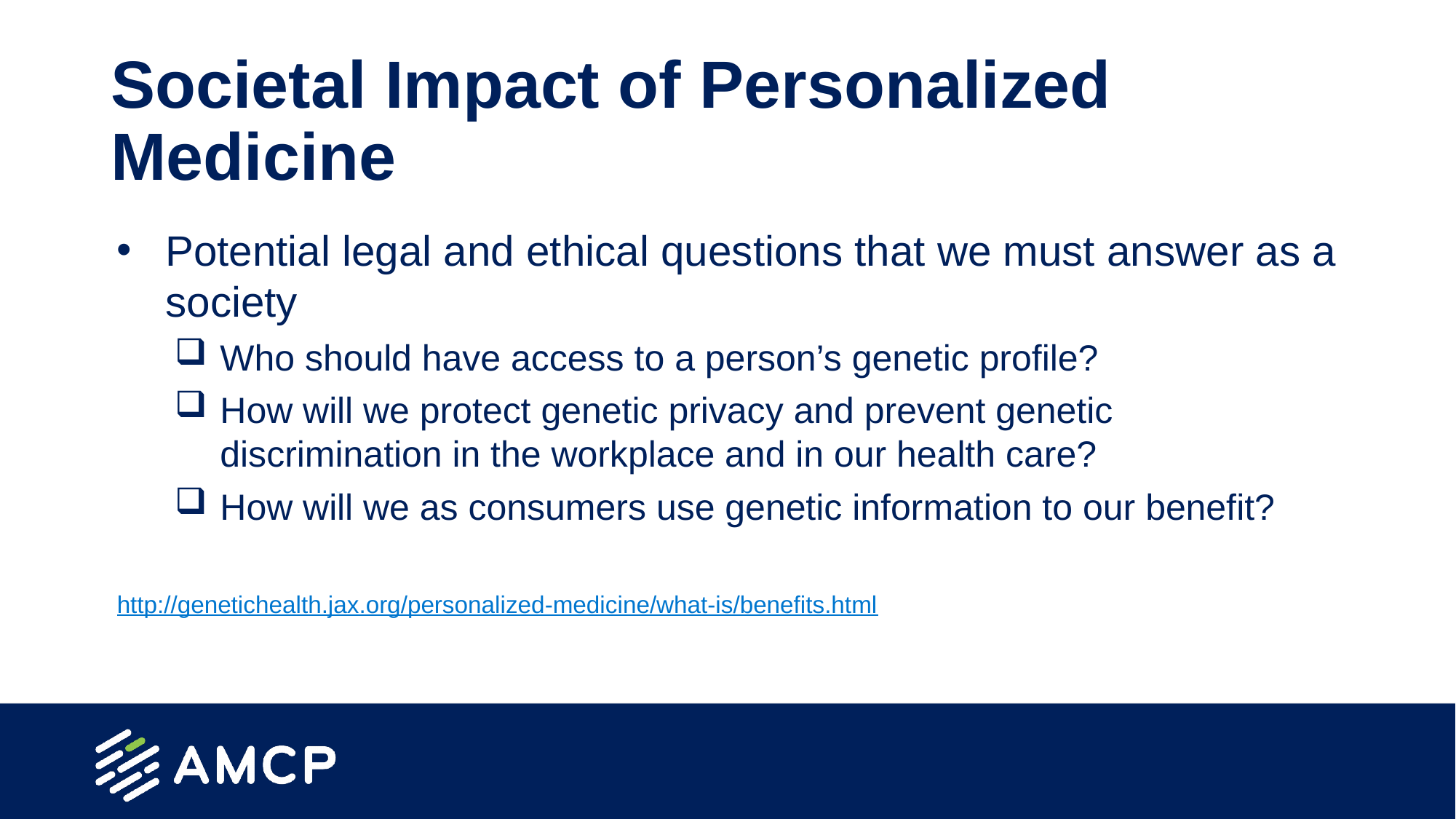

# Societal Impact of Personalized Medicine
Potential legal and ethical questions that we must answer as a society
Who should have access to a person’s genetic profile?
How will we protect genetic privacy and prevent genetic discrimination in the workplace and in our health care?
How will we as consumers use genetic information to our benefit?

http://genetichealth.jax.org/personalized-medicine/what-is/benefits.html